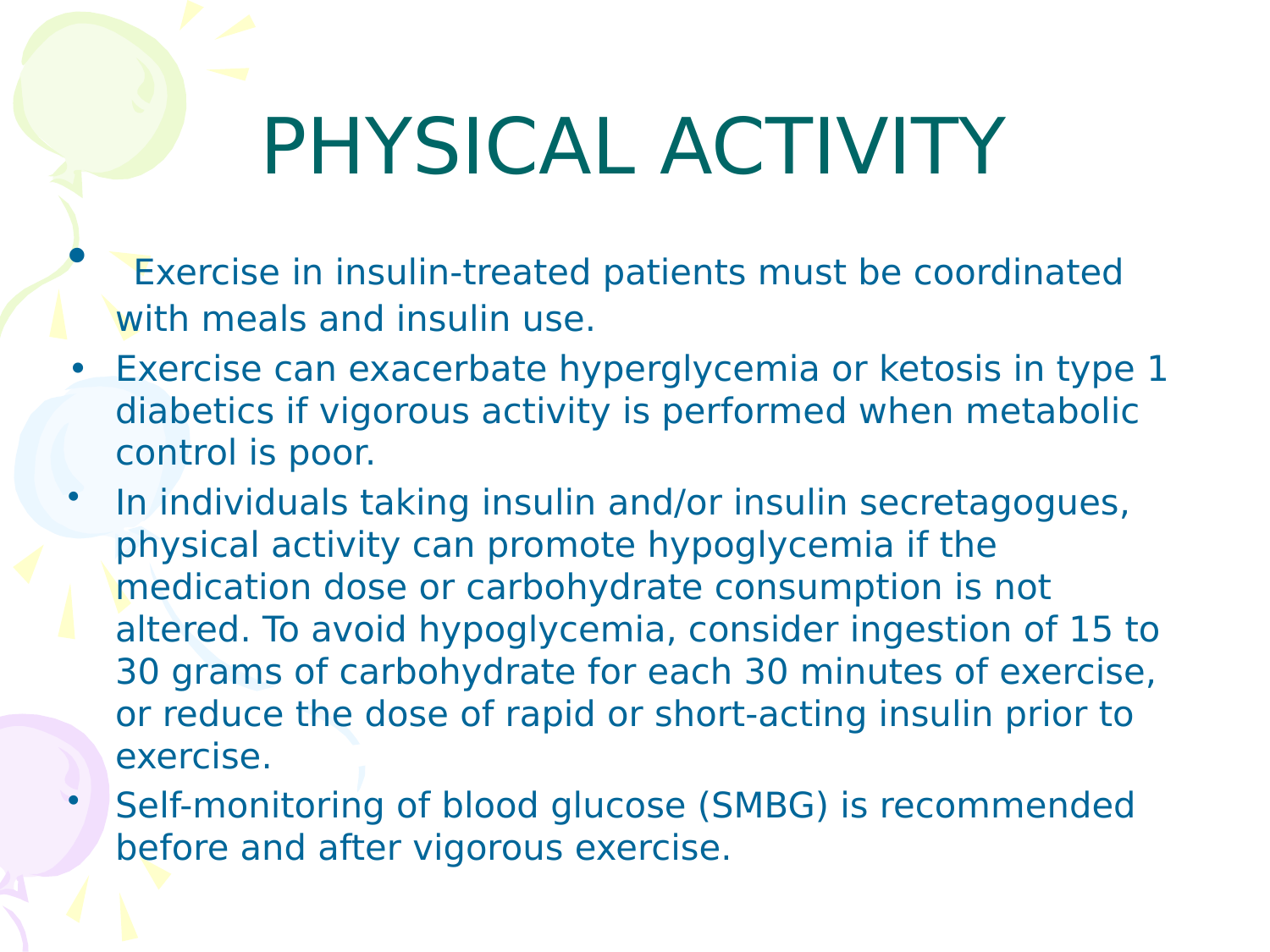

# PHYSICAL ACTIVITY
 Exercise in insulin-treated patients must be coordinated with meals and insulin use.
• 	Exercise can exacerbate hyperglycemia or ketosis in type 1 diabetics if vigorous activity is performed when metabolic control is poor.
In individuals taking insulin and/or insulin secretagogues, physical activity can promote hypoglycemia if the medication dose or carbohydrate consumption is not altered. To avoid hypoglycemia, consider ingestion of 15 to 30 grams of carbohydrate for each 30 minutes of exercise, or reduce the dose of rapid or short-acting insulin prior to exercise.
Self-monitoring of blood glucose (SMBG) is recommended before and after vigorous exercise.